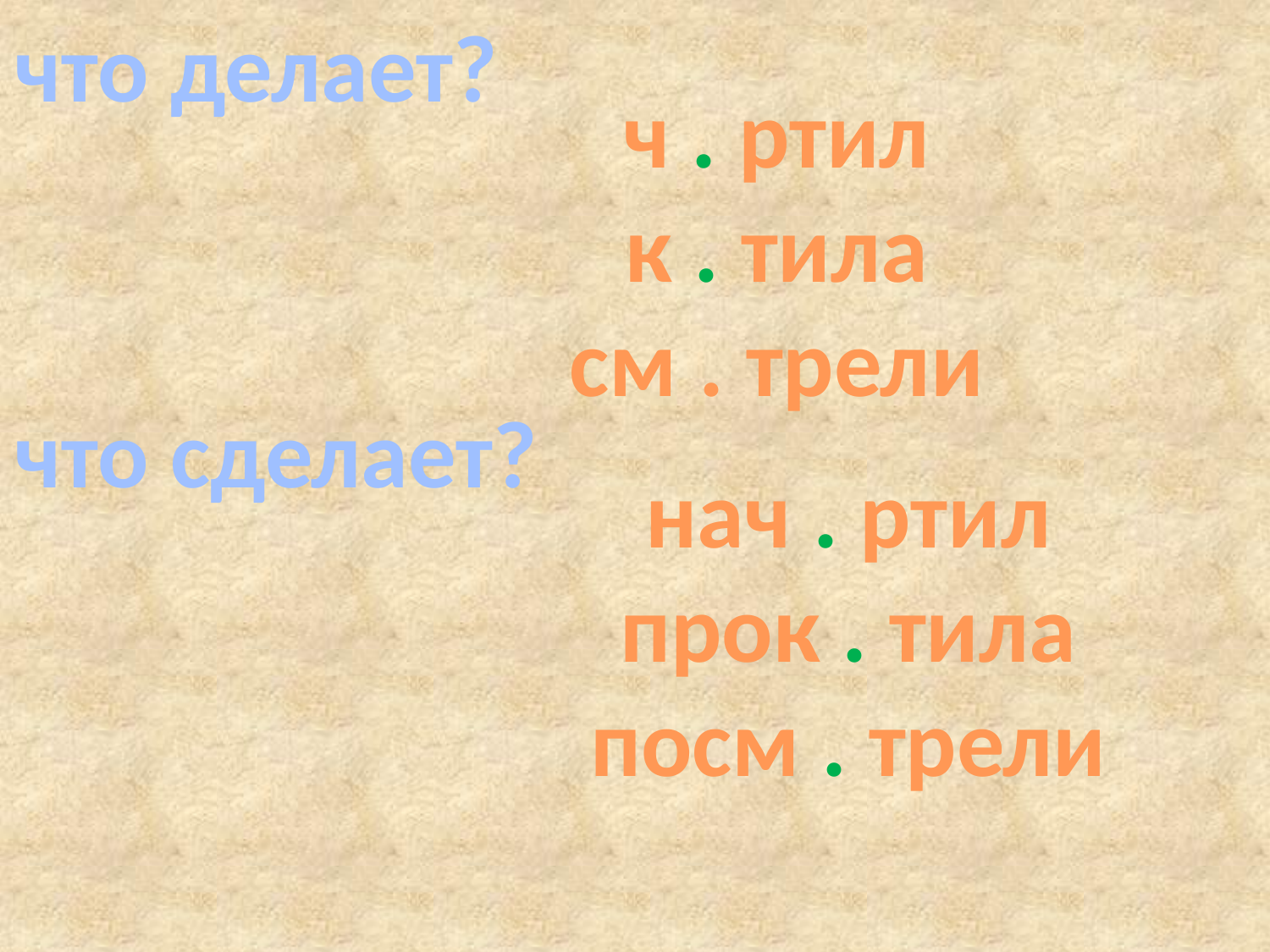

что делает?
ч . ртил
к . тила
см . трели
что сделает?
нач . ртил
прок . тила
посм . трели